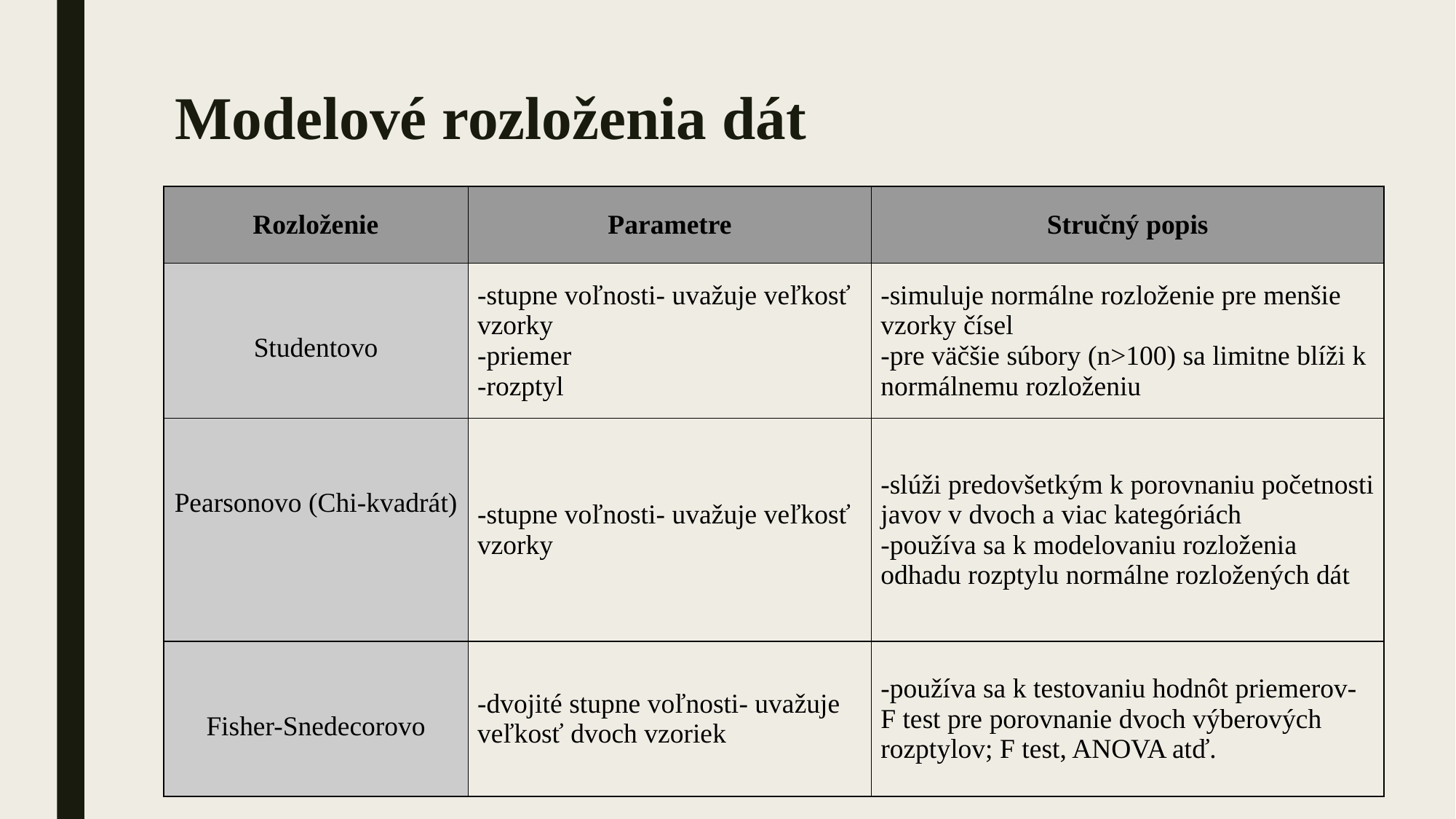

# Modelové rozloženia dát
| Rozloženie | Parametre | Stručný popis |
| --- | --- | --- |
| Studentovo | -stupne voľnosti- uvažuje veľkosť vzorky -priemer -rozptyl | -simuluje normálne rozloženie pre menšie vzorky čísel -pre väčšie súbory (n>100) sa limitne blíži k normálnemu rozloženiu |
| Pearsonovo (Chi-kvadrát) | -stupne voľnosti- uvažuje veľkosť vzorky | -slúži predovšetkým k porovnaniu početnosti javov v dvoch a viac kategóriách -používa sa k modelovaniu rozloženia odhadu rozptylu normálne rozložených dát |
| Fisher-Snedecorovo | -dvojité stupne voľnosti- uvažuje veľkosť dvoch vzoriek | -používa sa k testovaniu hodnôt priemerov- F test pre porovnanie dvoch výberových rozptylov; F test, ANOVA atď. |